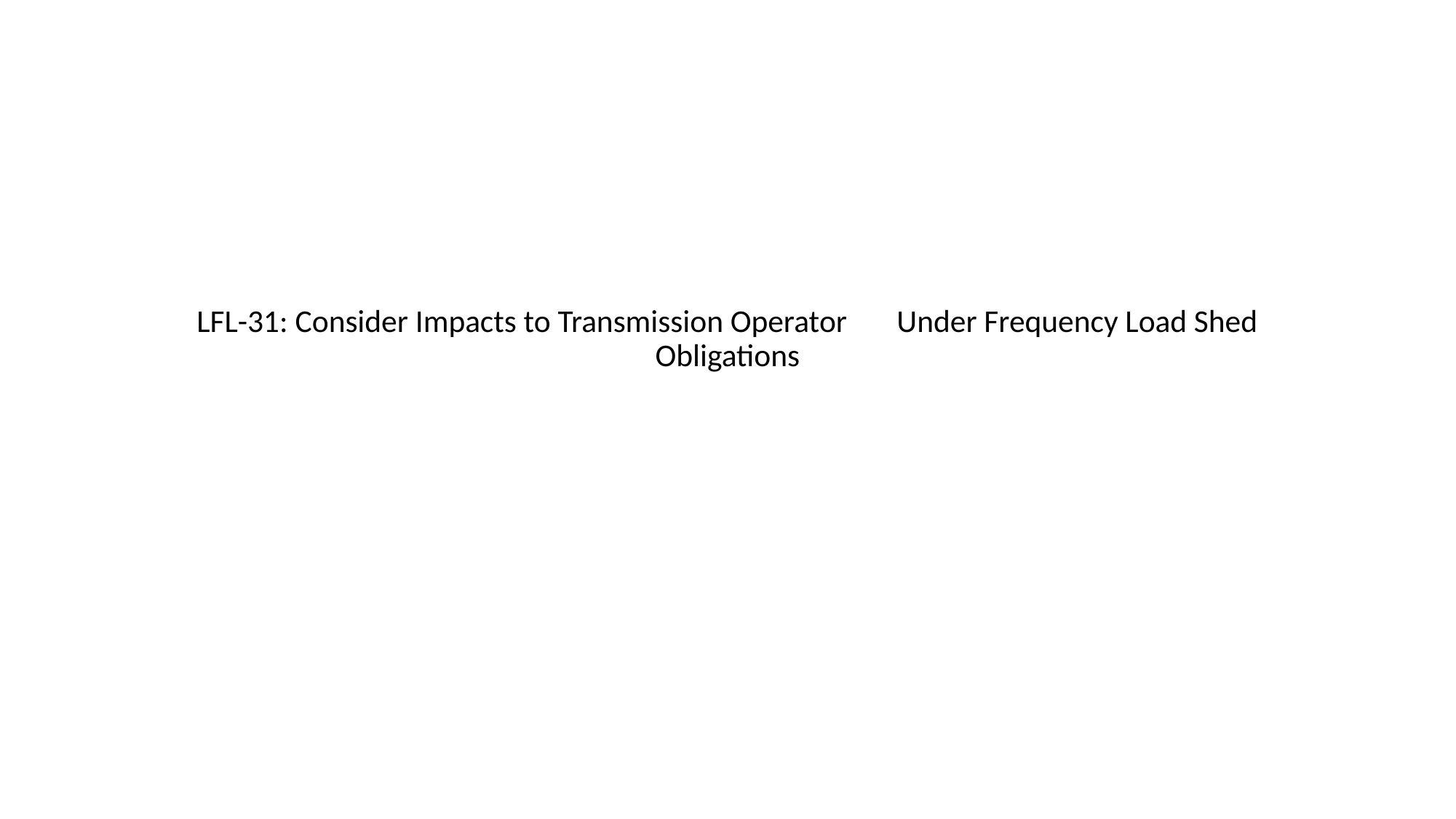

# LFL-31: Consider Impacts to Transmission Operator       Under Frequency Load Shed Obligations